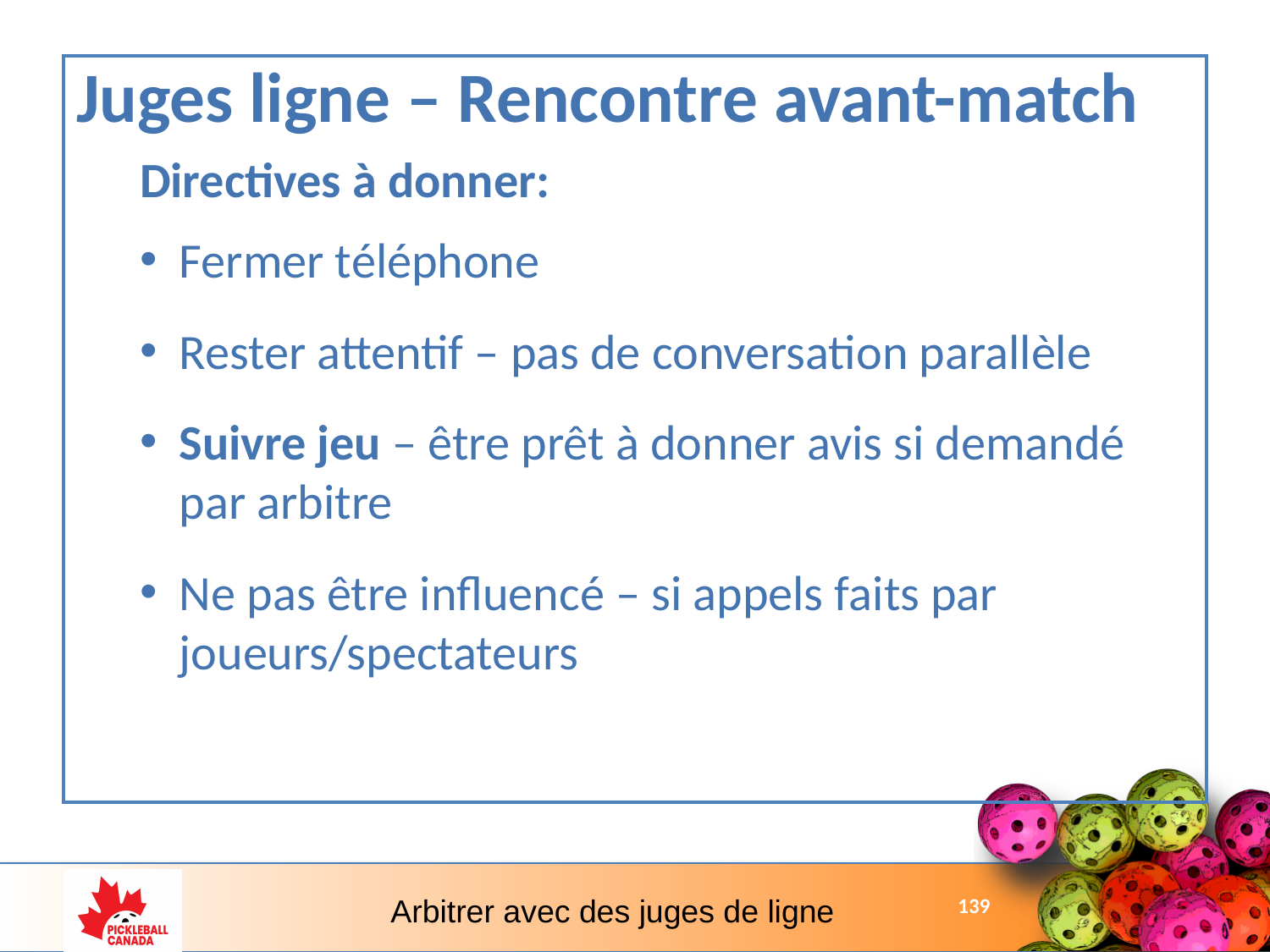

Juges ligne – Rencontre avant-match
Directives à donner:
Fermer téléphone
Rester attentif – pas de conversation parallèle
Suivre jeu – être prêt à donner avis si demandé par arbitre
Ne pas être influencé – si appels faits par joueurs/spectateurs